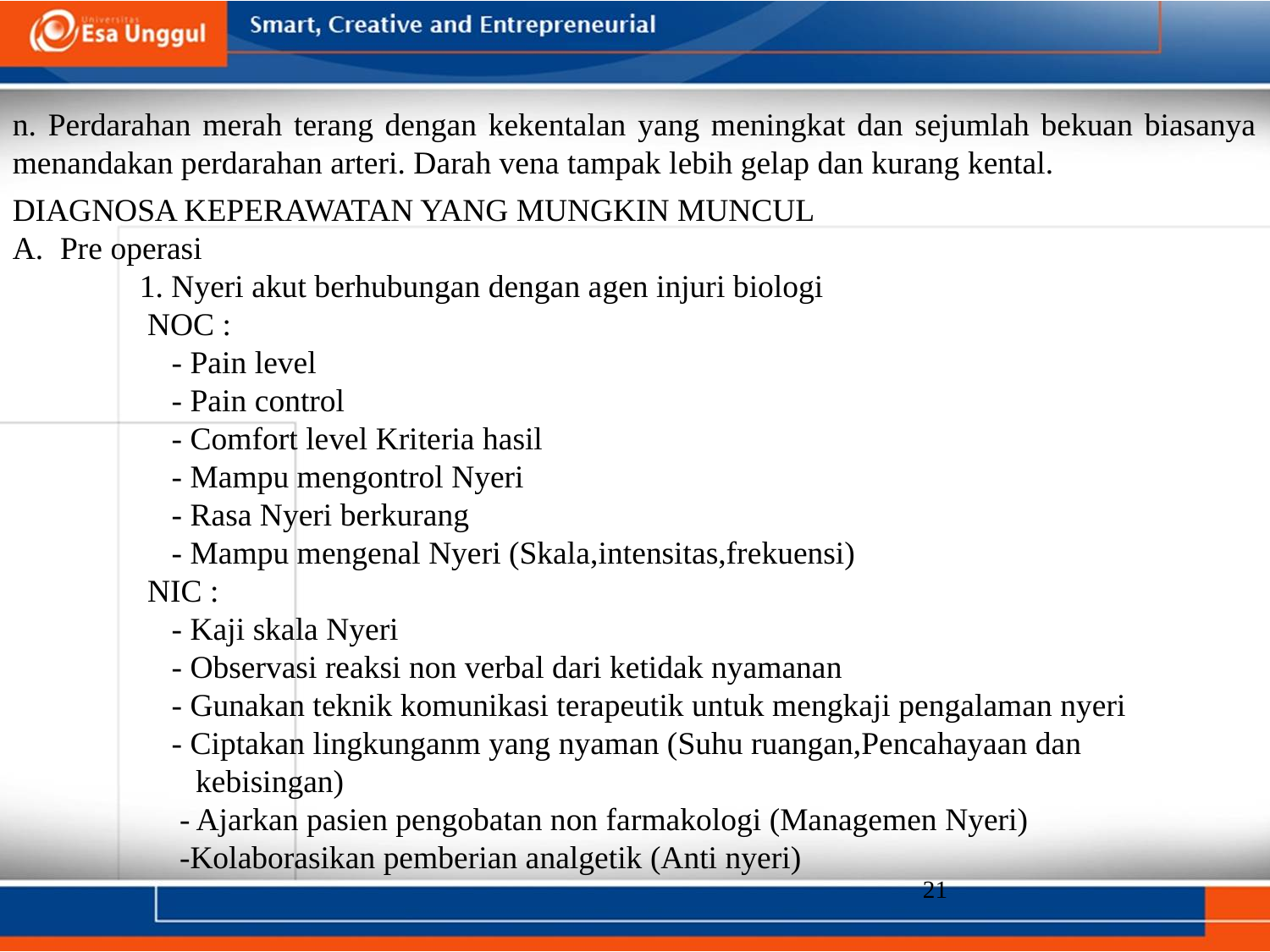

n. Perdarahan merah terang dengan kekentalan yang meningkat dan sejumlah bekuan biasanya menandakan perdarahan arteri. Darah vena tampak lebih gelap dan kurang kental.
DIAGNOSA KEPERAWATAN YANG MUNGKIN MUNCUL
Pre operasi
	1. Nyeri akut berhubungan dengan agen injuri biologi
	 NOC :
	    - Pain level
	    - Pain control
	    - Comfort level Kriteria hasil
	    - Mampu mengontrol Nyeri
	    - Rasa Nyeri berkurang
	    - Mampu mengenal Nyeri (Skala,intensitas,frekuensi)
	 NIC :
	    - Kaji skala Nyeri
	    - Observasi reaksi non verbal dari ketidak nyamanan
	    - Gunakan teknik komunikasi terapeutik untuk mengkaji pengalaman nyeri
 	    - Ciptakan lingkunganm yang nyaman (Suhu ruangan,Pencahayaan dan 	        	       kebisingan)
	     - Ajarkan pasien pengobatan non farmakologi (Managemen Nyeri)
	     -Kolaborasikan pemberian analgetik (Anti nyeri)

21